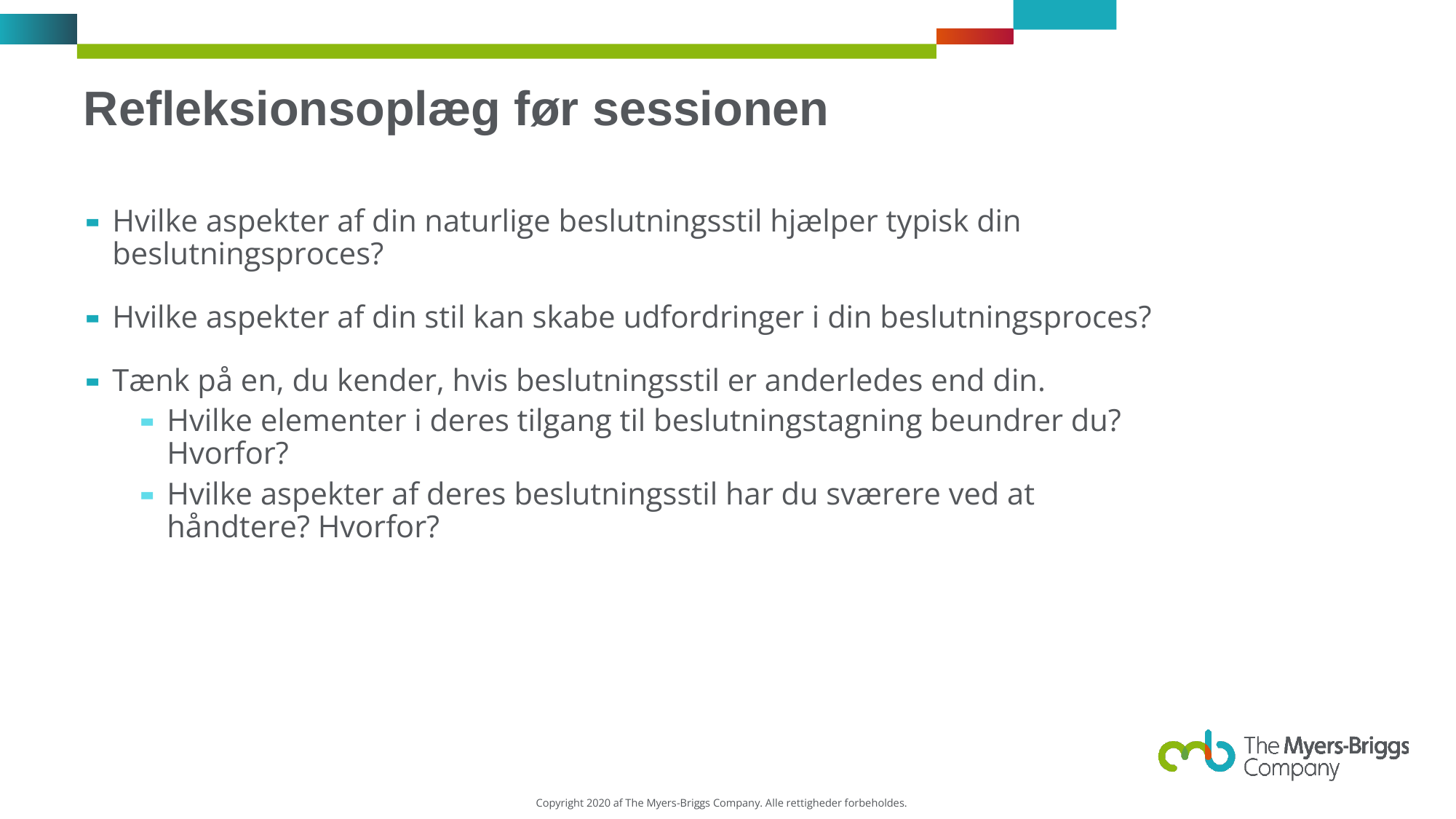

# Refleksionsoplæg før sessionen
Hvilke aspekter af din naturlige beslutningsstil hjælper typisk din beslutningsproces?
Hvilke aspekter af din stil kan skabe udfordringer i din beslutningsproces?
Tænk på en, du kender, hvis beslutningsstil er anderledes end din.
Hvilke elementer i deres tilgang til beslutningstagning beundrer du? Hvorfor?
Hvilke aspekter af deres beslutningsstil har du sværere ved at håndtere? Hvorfor?